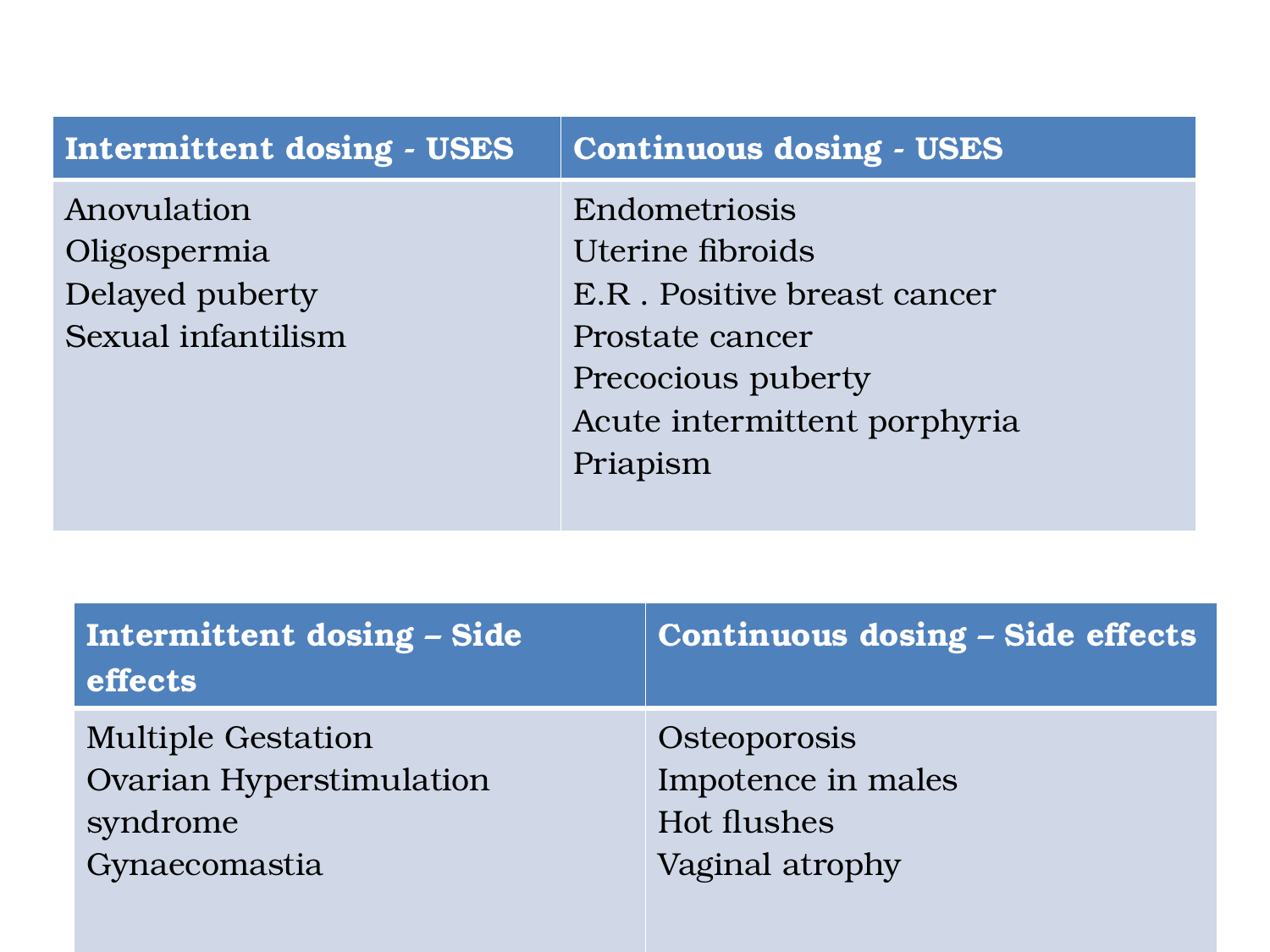

| Intermittent dosing - USES | Continuous dosing - USES |
| --- | --- |
| Anovulation Oligospermia Delayed puberty Sexual infantilism | Endometriosis Uterine fibroids E.R . Positive breast cancer Prostate cancer Precocious puberty Acute intermittent porphyria Priapism |
| Intermittent dosing – Side effects | Continuous dosing – Side effects |
| --- | --- |
| Multiple Gestation Ovarian Hyperstimulation syndrome Gynaecomastia | Osteoporosis Impotence in males Hot flushes Vaginal atrophy |